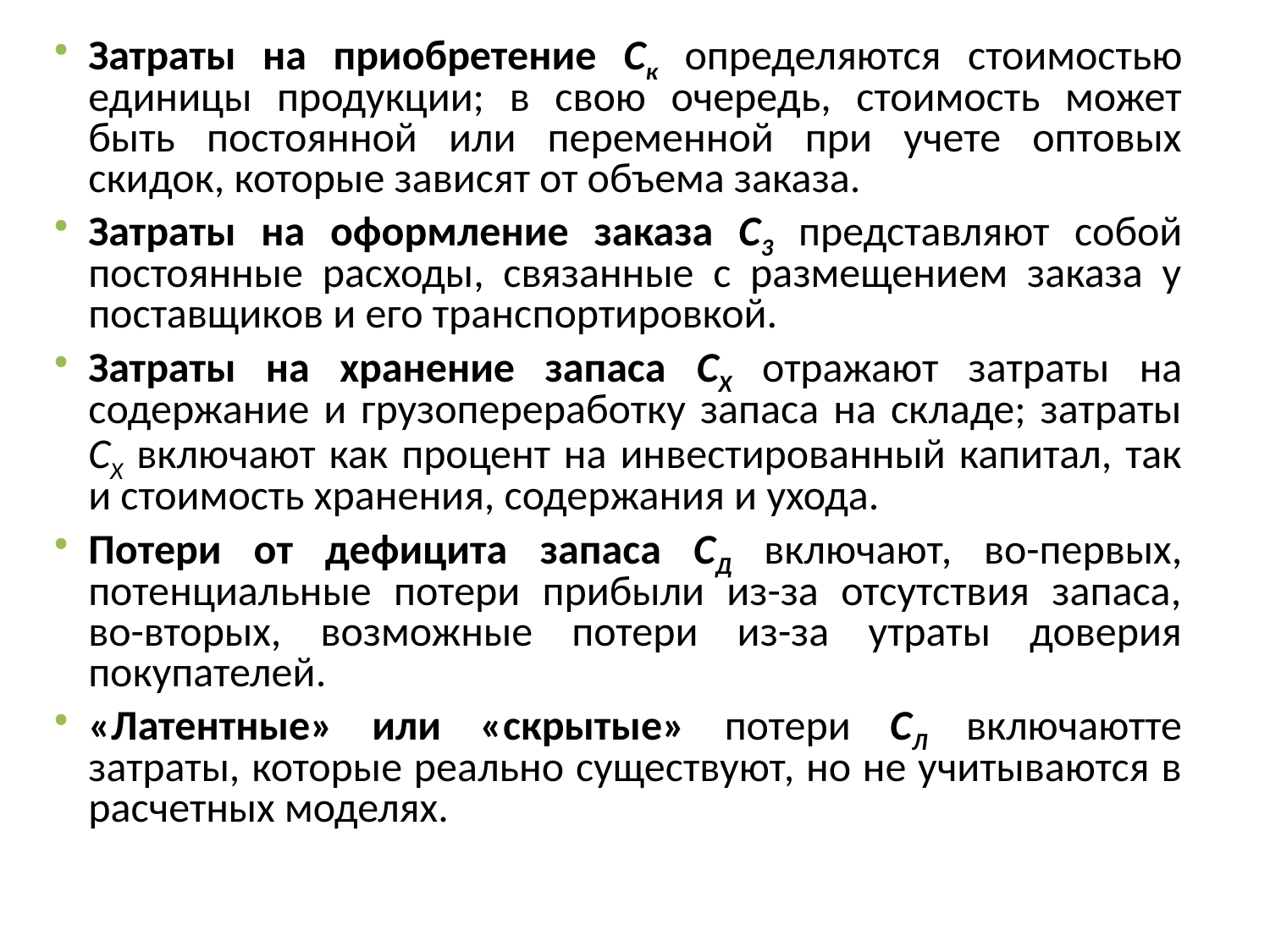

Затраты на приобретение Ск определяются стоимостью единицы продукции; в свою очередь, стоимость может быть постоянной или переменной при учете оптовых скидок, которые зависят от объема заказа.
Затраты на оформление заказа С3 представляют собой постоянные расходы, связанные с размещением заказа у поставщиков и его транс­портировкой.
Затраты на хранение запаса СХ отражают затраты на содержание и грузопереработку запаса на складе; затраты СХ включают как процент на инвестированный капитал, так и стоимость хранения, содер­жания и ухода.
Потери от дефицита запаса СД включают, во-первых, потенциальные потери прибыли из-за отсутствия запаса, во-вторых, возможные потери из-за утраты доверия покупателей.
«Латентные» или «скрытые» потери СЛ включаютте затраты, которые реально существуют, но не учитываются в расчетных моделях.